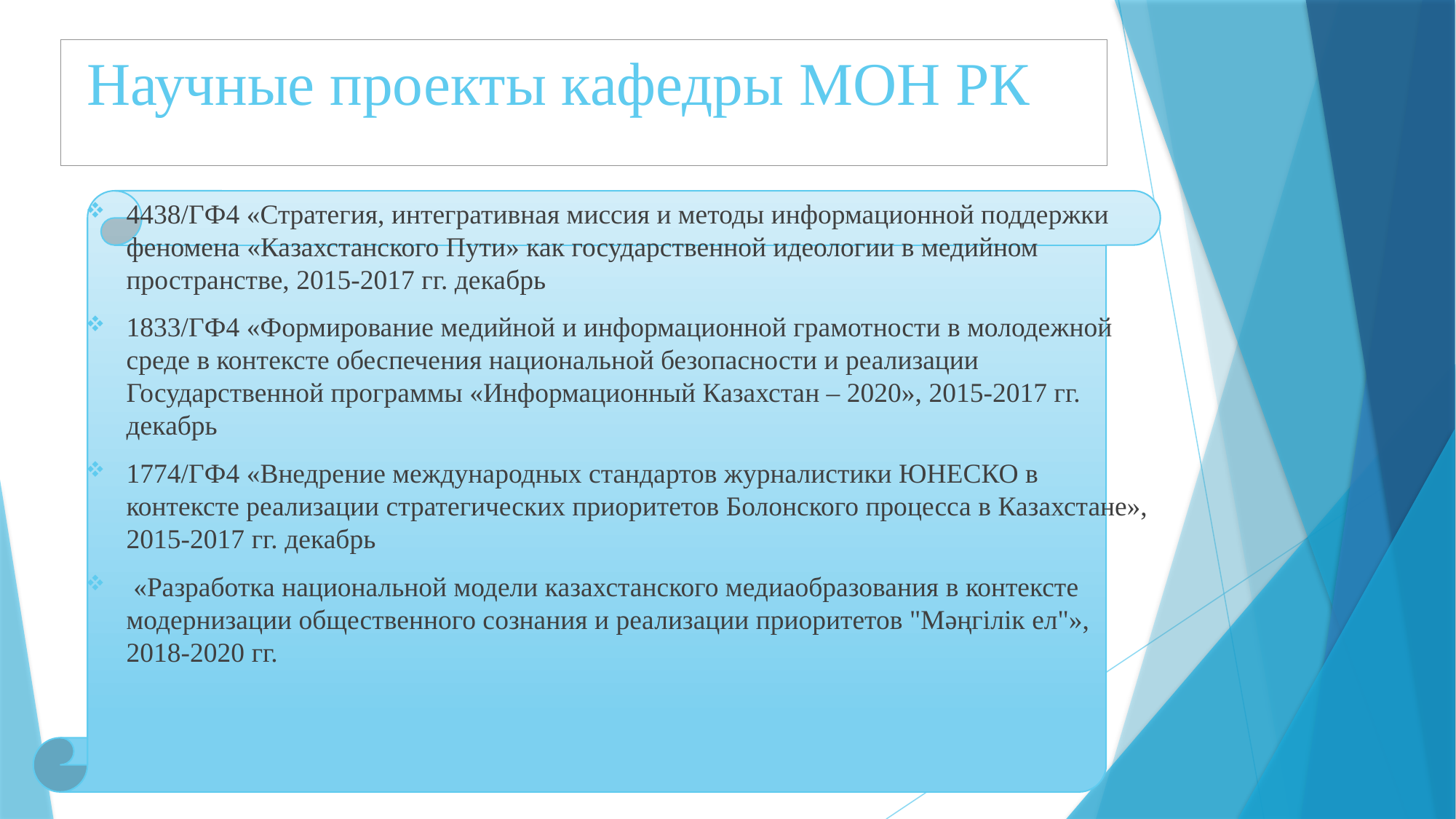

# Научные проекты кафедры МОН РК

4438/ГФ4 «Стратегия, интегративная миссия и методы информационной поддержки феномена «Казахстанского Пути» как государственной идеологии в медийном пространстве, 2015-2017 гг. декабрь
1833/ГФ4 «Формирование медийной и информационной грамотности в молодежной среде в контексте обеспечения национальной безопасности и реализации Государственной программы «Информационный Казахстан – 2020», 2015-2017 гг. декабрь
1774/ГФ4 «Внедрение международных стандартов журналистики ЮНЕСКО в контексте реализации стратегических приоритетов Болонского процесса в Казахстане», 2015-2017 гг. декабрь
 «Разработка национальной модели казахстанского медиаобразования в контексте модернизации общественного сознания и реализации приоритетов "Мәңгілік ел"», 2018-2020 гг.